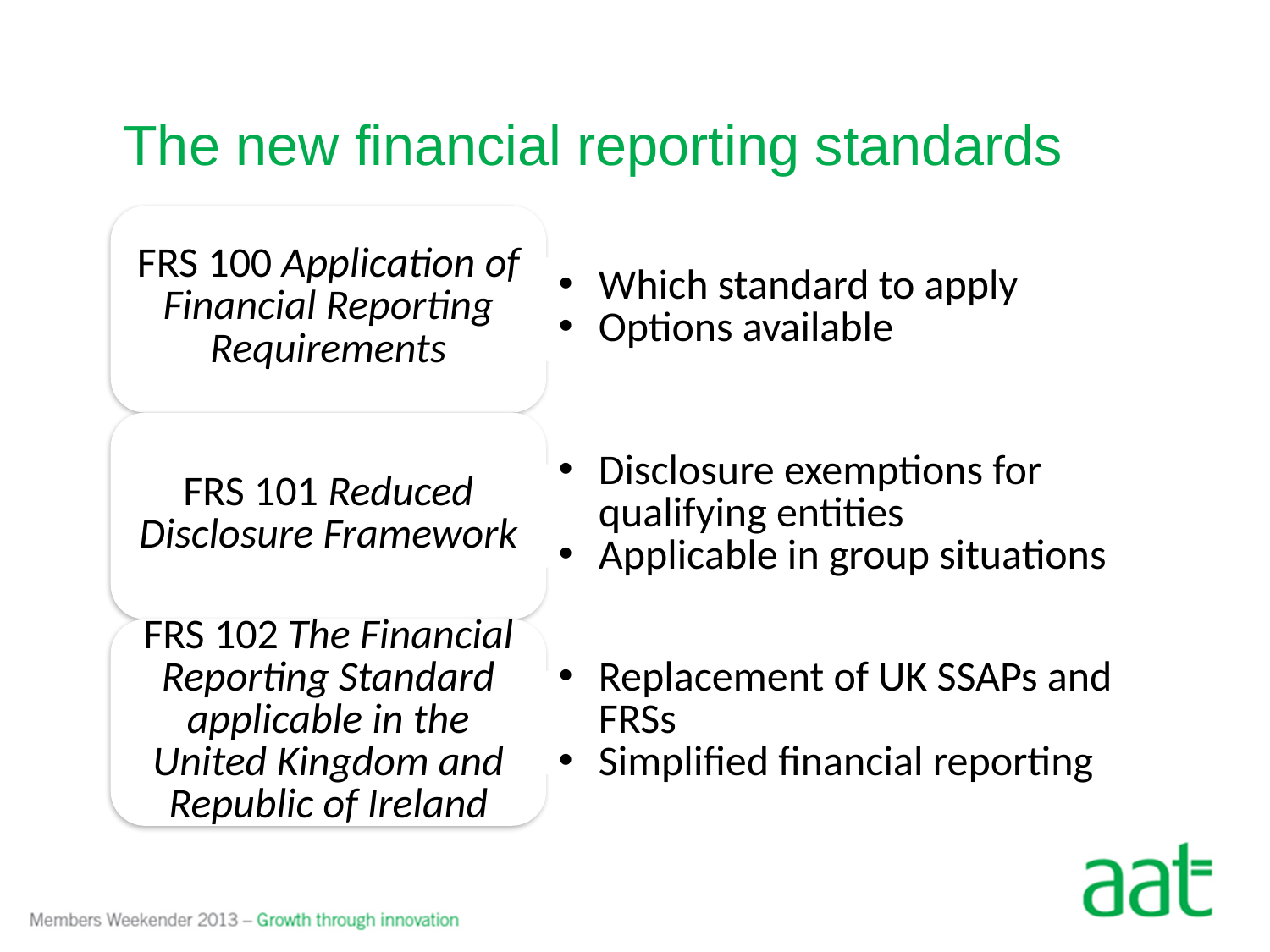

# The new financial reporting standards
FRS 101 Reduced Disclosure Framework
FRS 102 The Financial Reporting Standard applicable in the United Kingdom and Republic of Ireland
Which standard to apply
Options available
Replacement of UK SSAPs and FRSs
Simplified financial reporting
Applicable in group situations